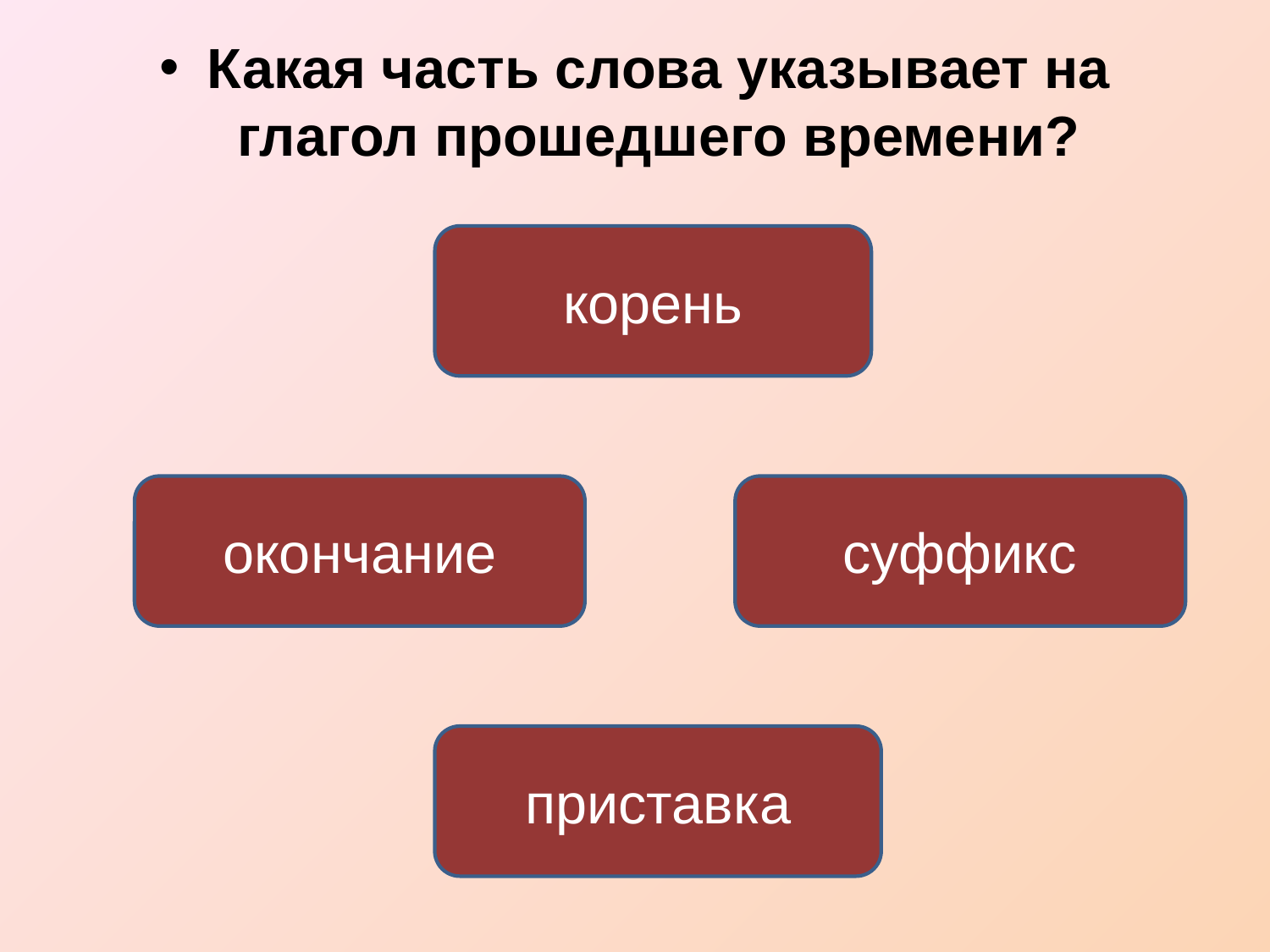

Какая часть слова указывает на глагол прошедшего времени?
корень
окончание
суффикс
приставка